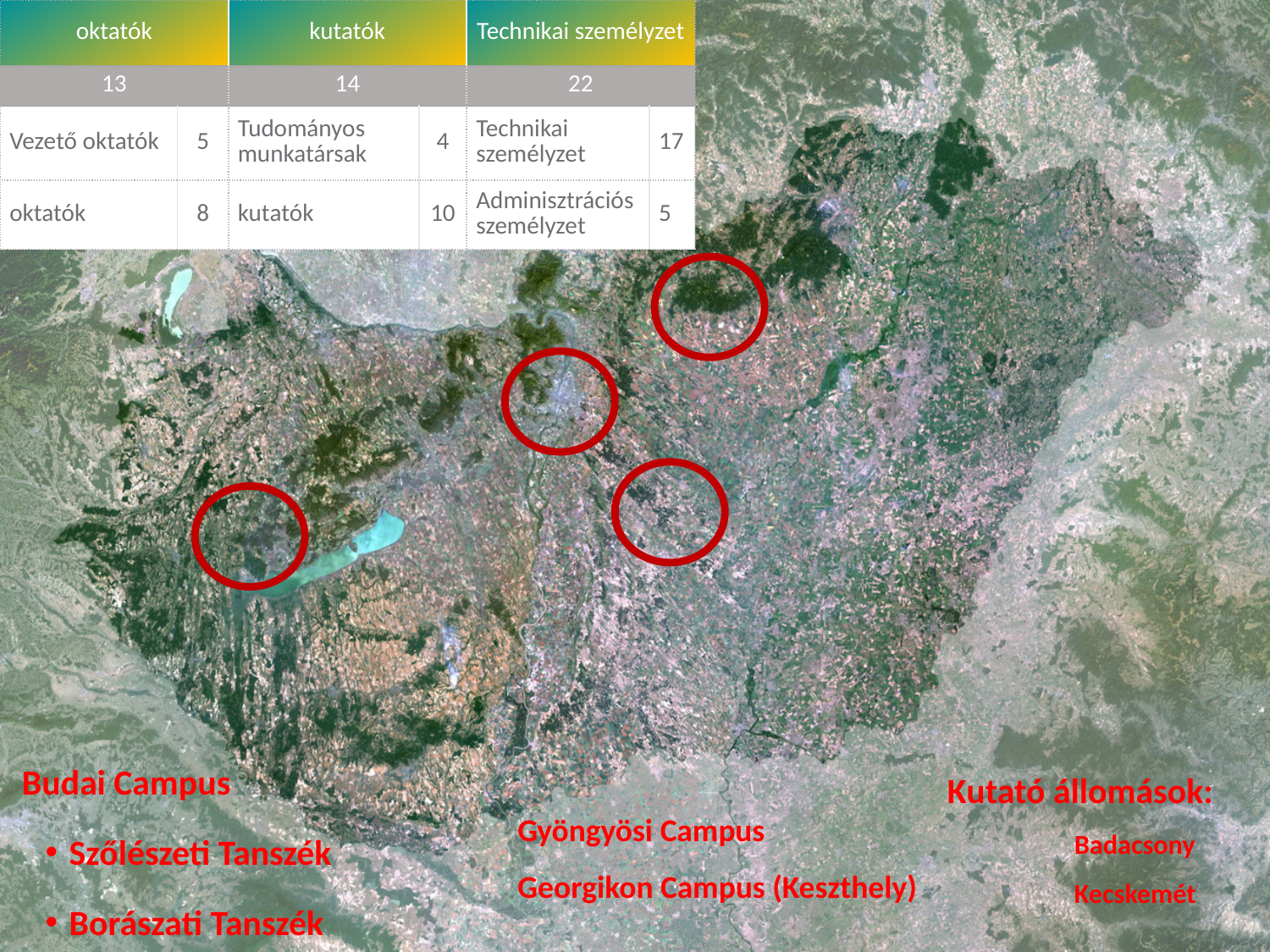

| oktatók |  | kutatók |  | Technikai személyzet |  |
| --- | --- | --- | --- | --- | --- |
| 13 |  | 14 |  | 22 |  |
| Vezető oktatók | 5 | Tudományos munkatársak | 4 | Technikai személyzet | 17 |
| oktatók | 8 | kutatók | 10 | Adminisztrációs személyzet | 5 |

   Budai Campus
Szőlészeti Tanszék
Borászati Tanszék

Kutató állomások:
	Badacsony
	Kecskemét
Gyöngyösi Campus
Georgikon Campus (Keszthely)